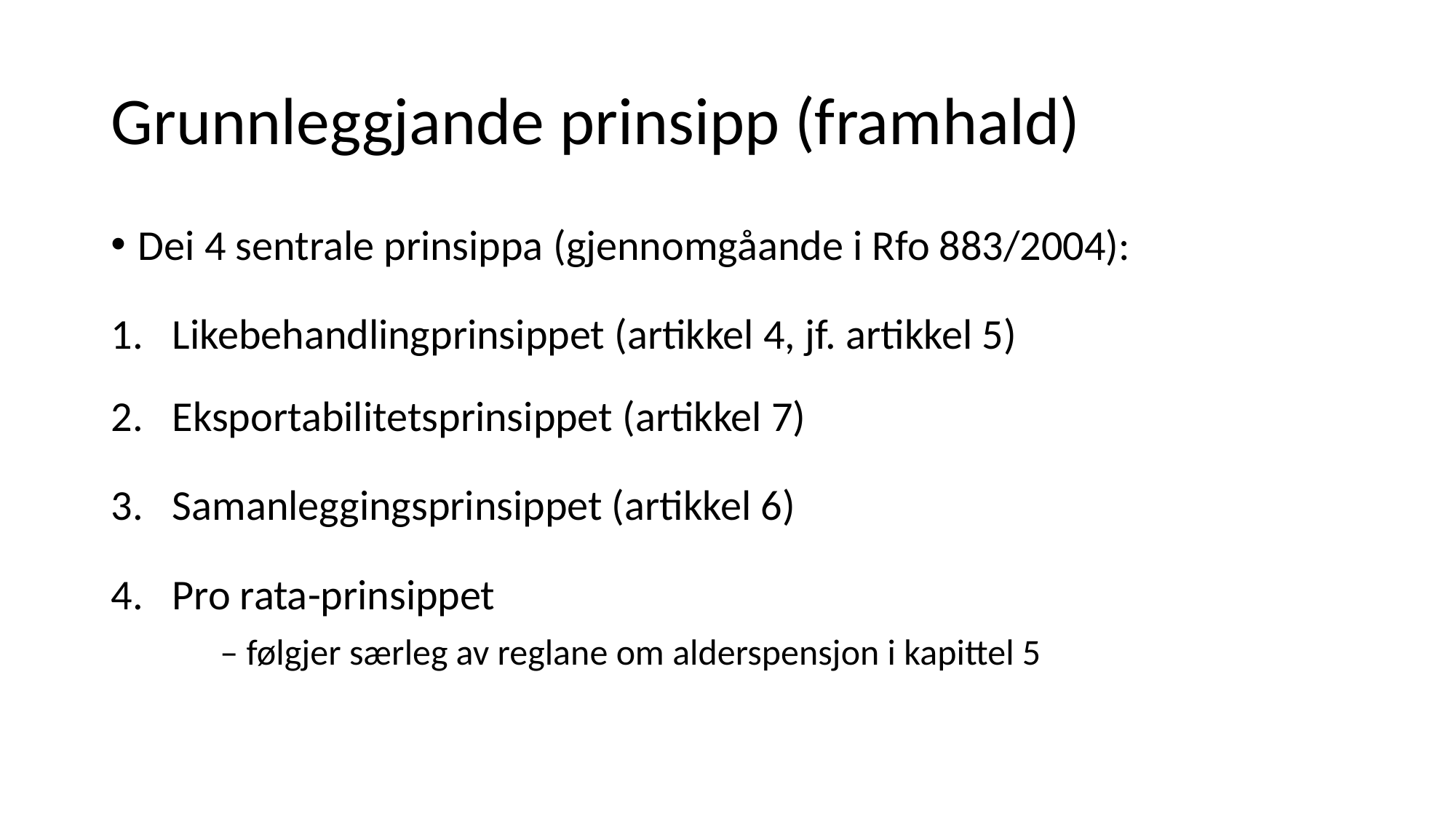

# Grunnleggjande prinsipp (framhald)
Dei 4 sentrale prinsippa (gjennomgåande i Rfo 883/2004):

Likebehandlingprinsippet (artikkel 4, jf. artikkel 5)

Eksportabilitetsprinsippet (artikkel 7)

Samanleggingsprinsippet (artikkel 6)

Pro rata-prinsippet
	– følgjer særleg av reglane om alderspensjon i kapittel 5